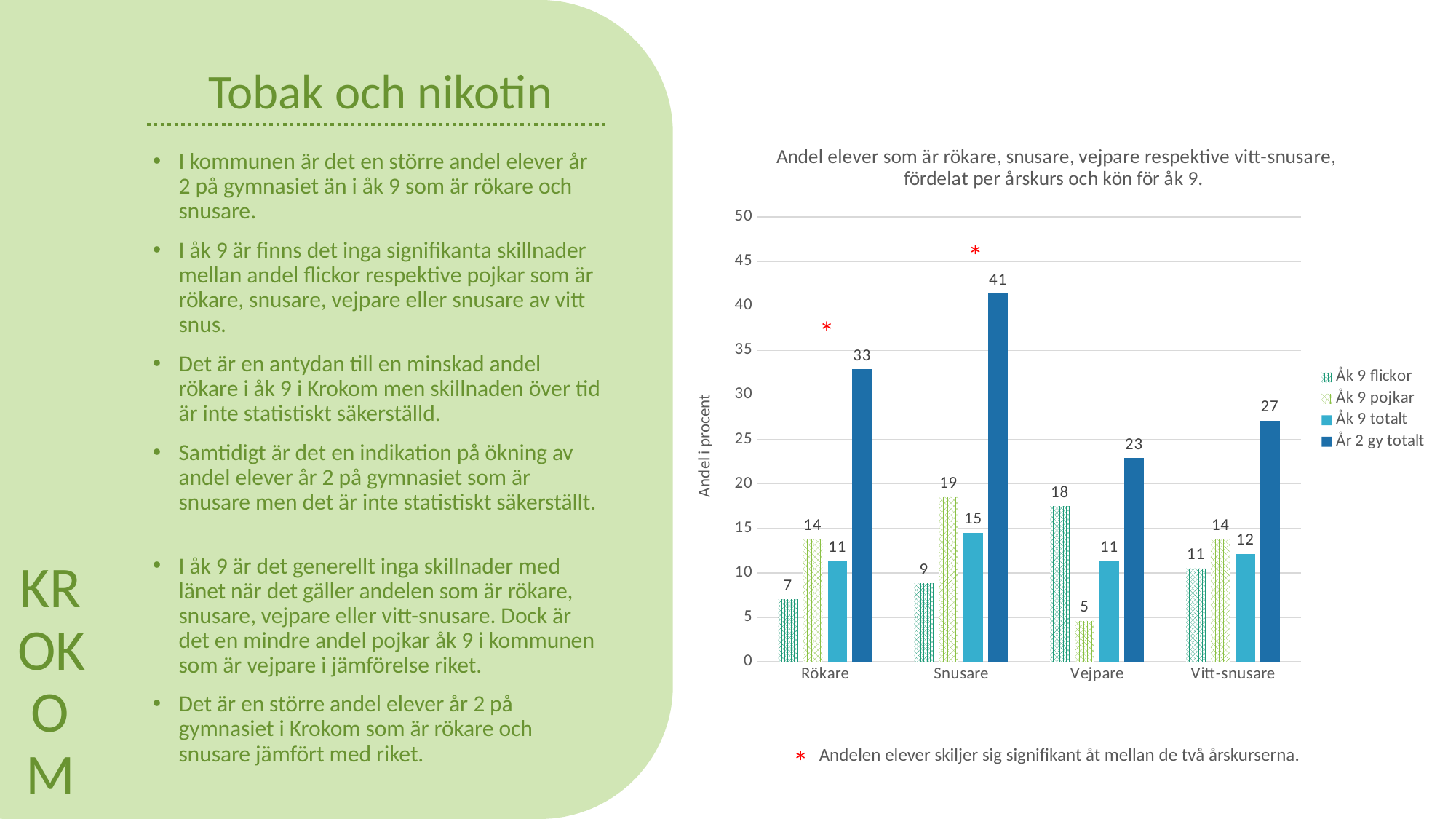

KROKOM
# Tobak och nikotin

### Chart: Andel elever som är rökare, snusare, vejpare respektive vitt-snusare, fördelat per årskurs och kön för åk 9.

| Category | Åk 9 | Åk 9 | Åk 9 | År 2 gy |
|---|---|---|---|---|
| Rökare | 7.0 | 13.8 | 11.3 | 32.9 |
| Snusare | 8.8 | 18.5 | 14.5 | 41.4 |
| Vejpare | 17.5 | 4.6 | 11.3 | 22.9 |
| Vitt-snusare | 10.5 | 13.8 | 12.1 | 27.1 |
I kommunen är det en större andel elever år 2 på gymnasiet än i åk 9 som är rökare och snusare.
I åk 9 är finns det inga signifikanta skillnader mellan andel flickor respektive pojkar som är rökare, snusare, vejpare eller snusare av vitt snus.
Det är en antydan till en minskad andel rökare i åk 9 i Krokom men skillnaden över tid är inte statistiskt säkerställd.
Samtidigt är det en indikation på ökning av andel elever år 2 på gymnasiet som är snusare men det är inte statistiskt säkerställt.
I åk 9 är det generellt inga skillnader med länet när det gäller andelen som är rökare, snusare, vejpare eller vitt-snusare. Dock är det en mindre andel pojkar åk 9 i kommunen som är vejpare i jämförelse riket.
Det är en större andel elever år 2 på gymnasiet i Krokom som är rökare och snusare jämfört med riket.

*
*
*
Andelen elever skiljer sig signifikant åt mellan de två årskurserna.